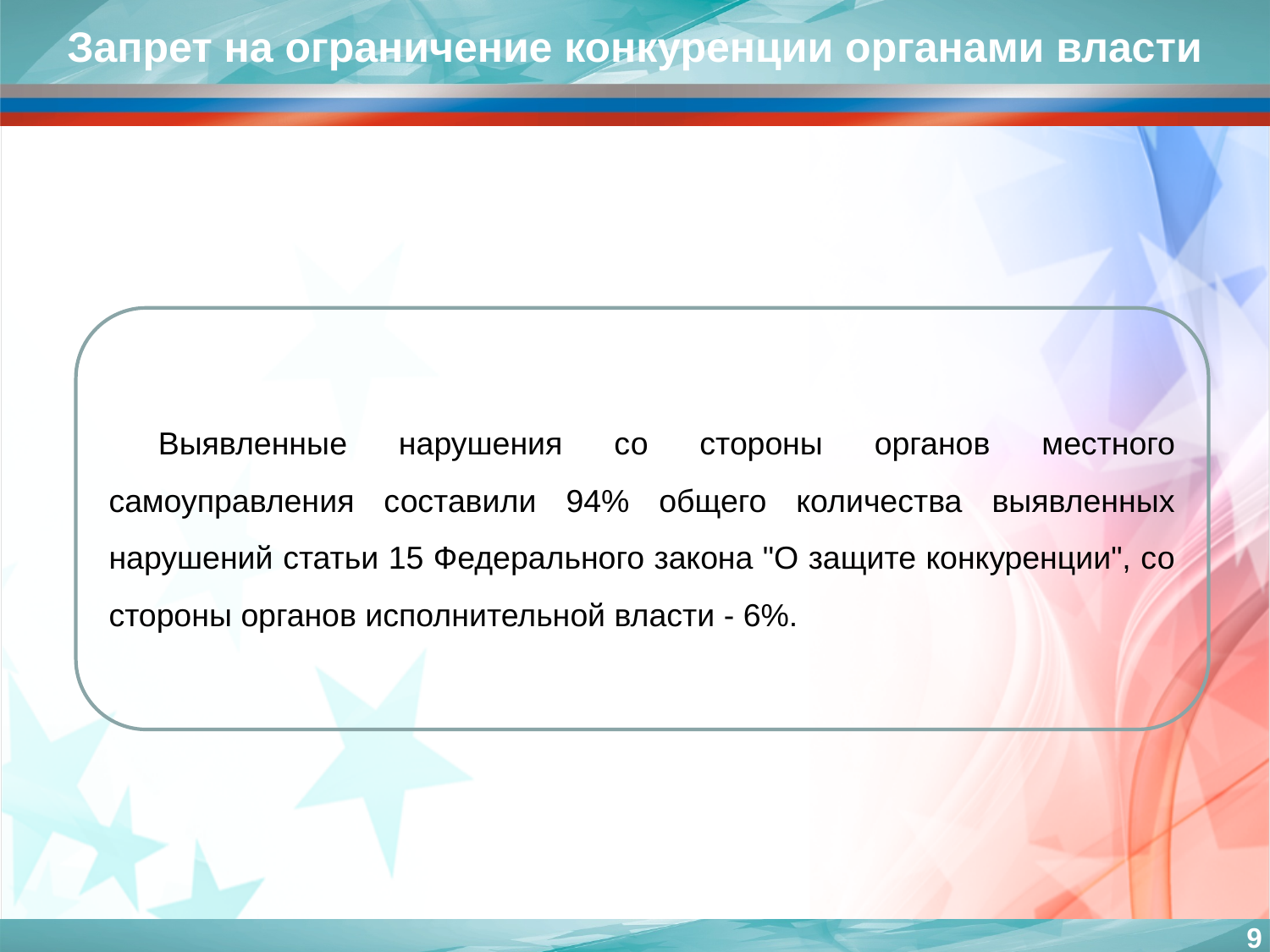

Запрет на ограничение конкуренции органами власти
Выявленные нарушения со стороны органов местного самоуправления составили 94% общего количества выявленных нарушений статьи 15 Федерального закона "О защите конкуренции", со стороны органов исполнительной власти - 6%.
9